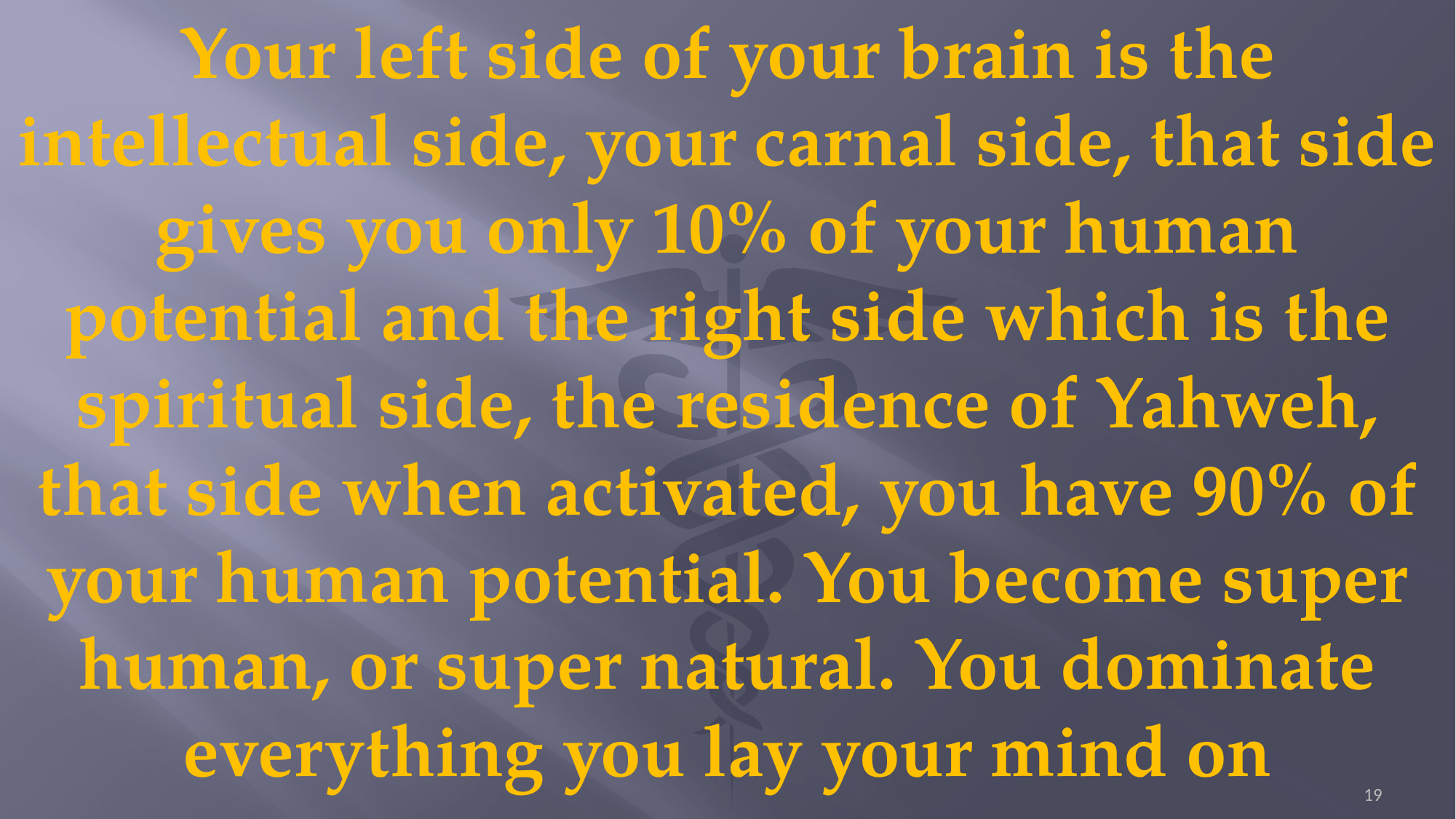

Your left side of your brain is the intellectual side, your carnal side, that side gives you only 10% of your human potential and the right side which is the spiritual side, the residence of Yahweh, that side when activated, you have 90% of your human potential. You become super human, or super natural. You dominate everything you lay your mind on
19